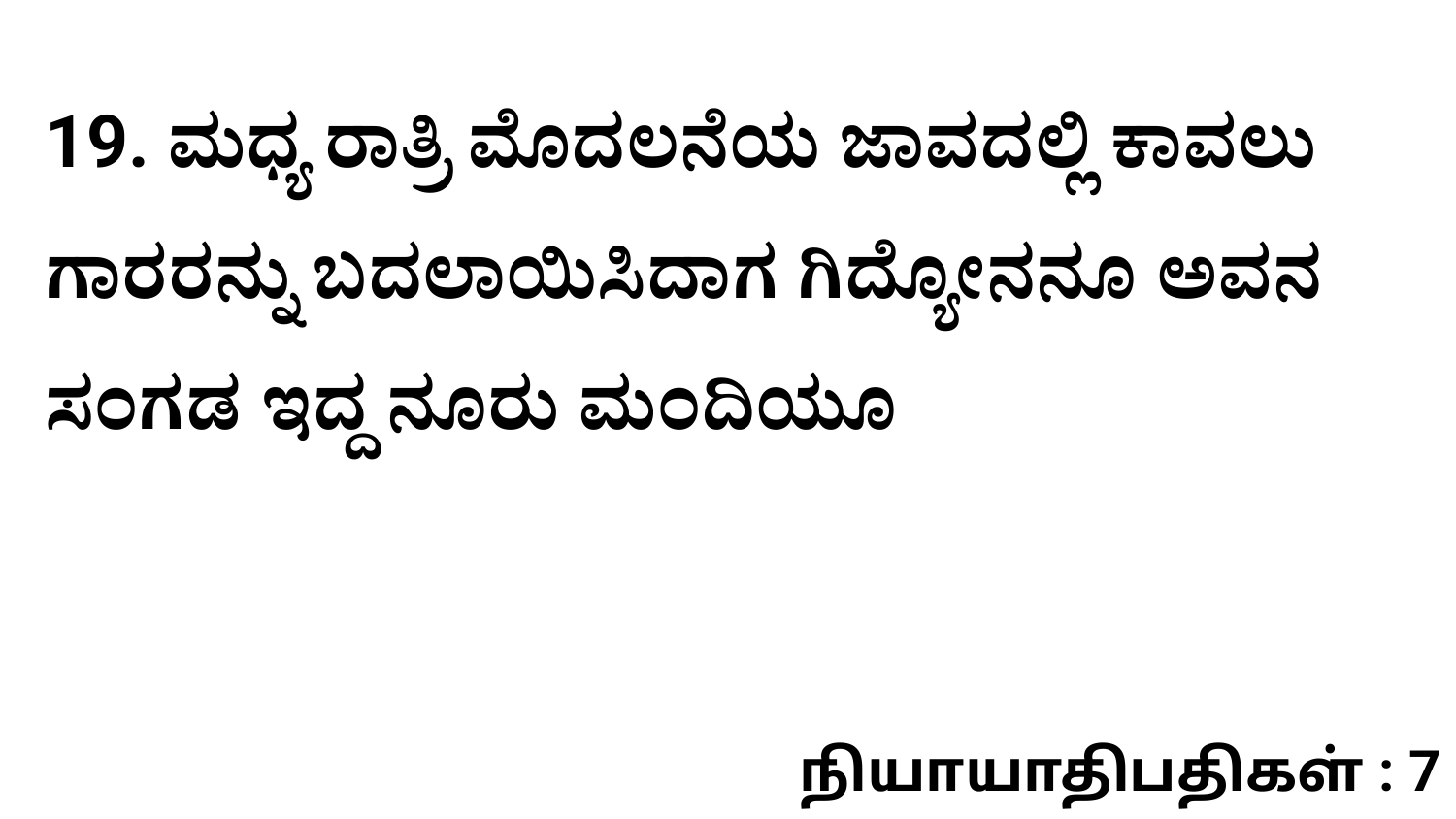

19. ಮಧ್ಯ ರಾತ್ರಿ ಮೊದಲನೆಯ ಜಾವದಲ್ಲಿ ಕಾವಲು ಗಾರರನ್ನು ಬದಲಾಯಿಸಿದಾಗ ಗಿದ್ಯೋನನೂ ಅವನ ಸಂಗಡ ಇದ್ದ ನೂರು ಮಂದಿಯೂ
நியாயாதிபதிகள் : 7